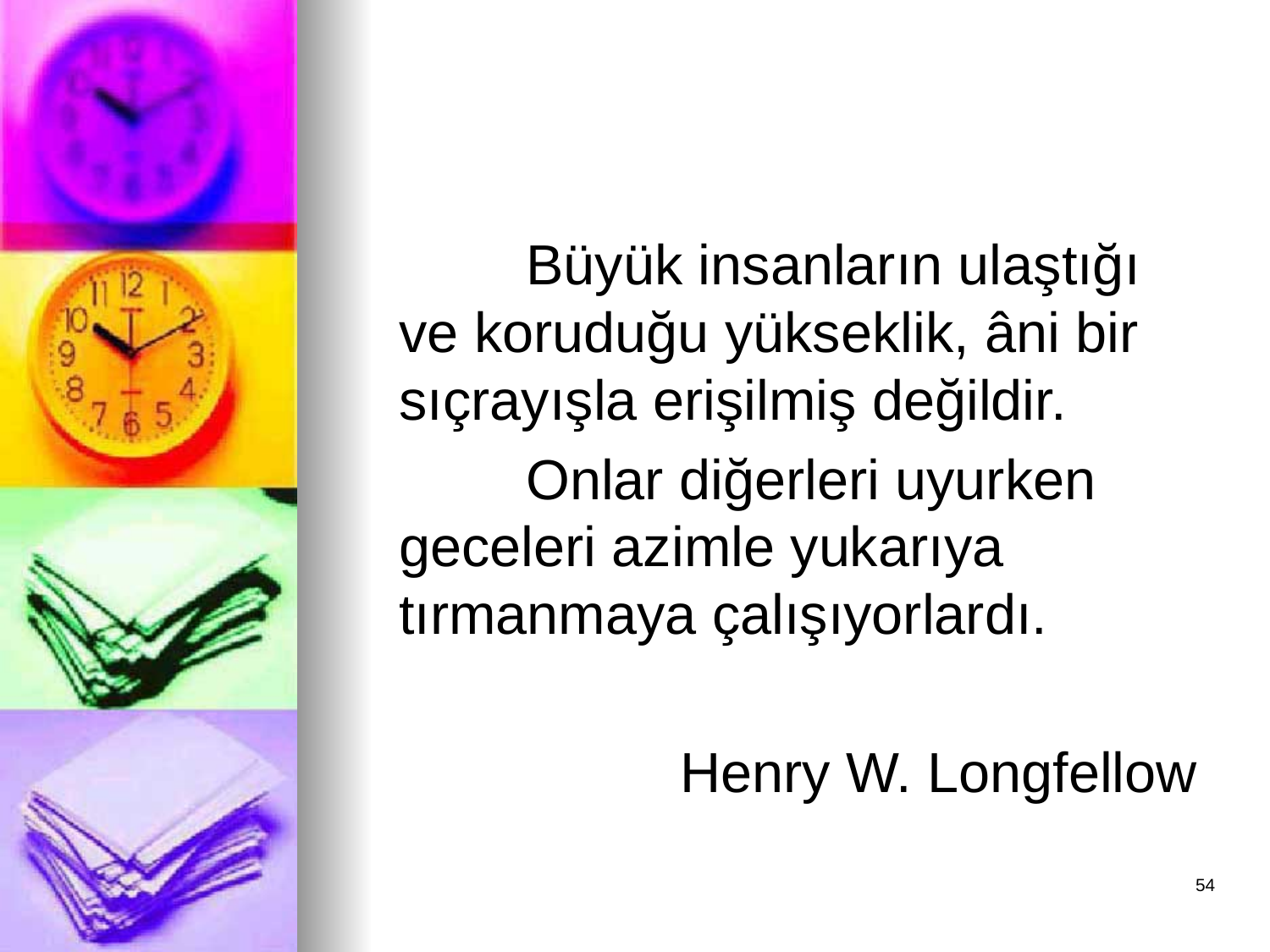

#
		Büyük insanların ulaştığı ve koruduğu yükseklik, âni bir sıçrayışla erişilmiş değildir.
		Onlar diğerleri uyurken geceleri azimle yukarıya tırmanmaya çalışıyorlardı.

                     Henry W. Longfellow

54